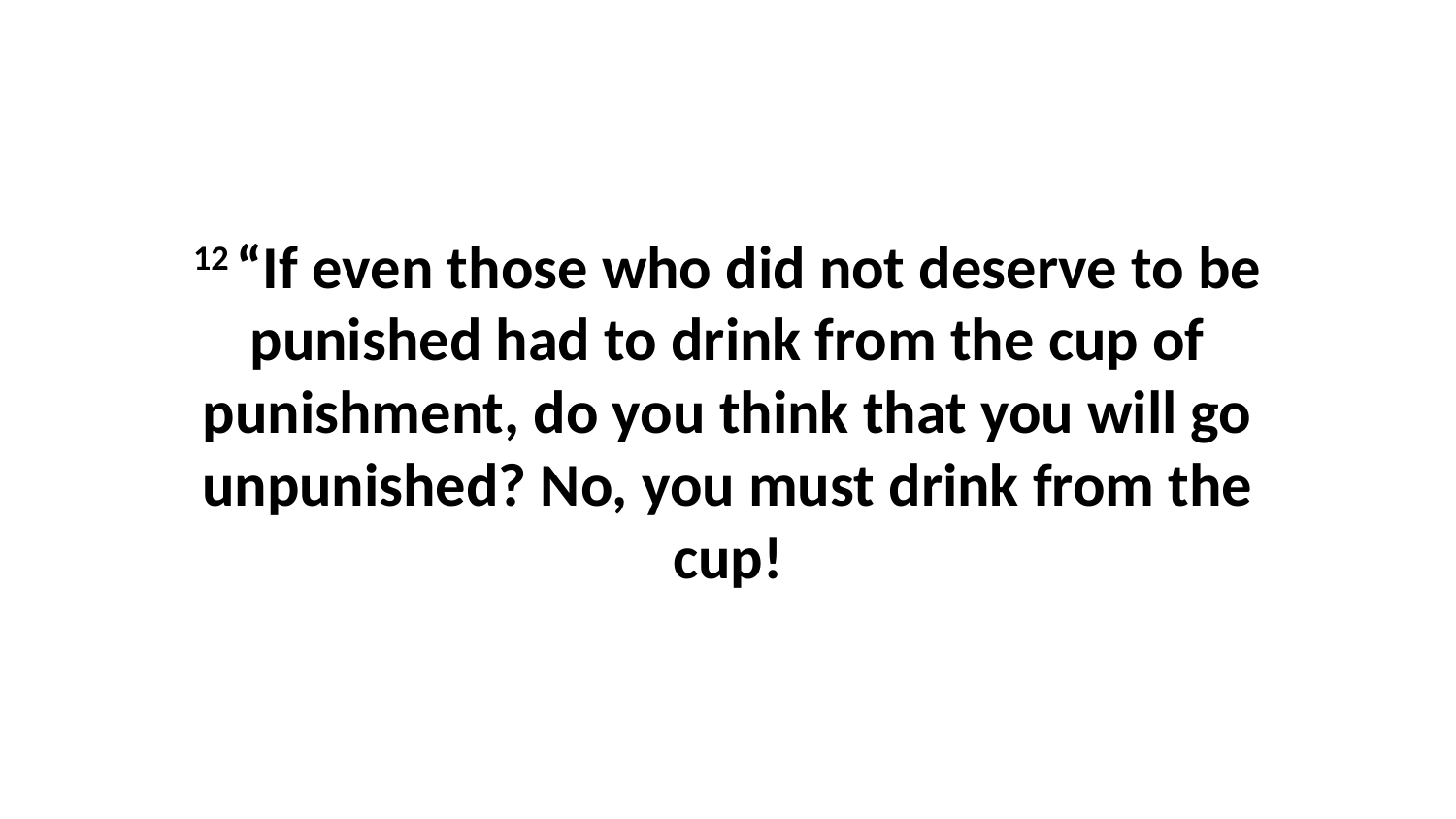

12 “If even those who did not deserve to be punished had to drink from the cup of punishment, do you think that you will go unpunished? No, you must drink from the cup!